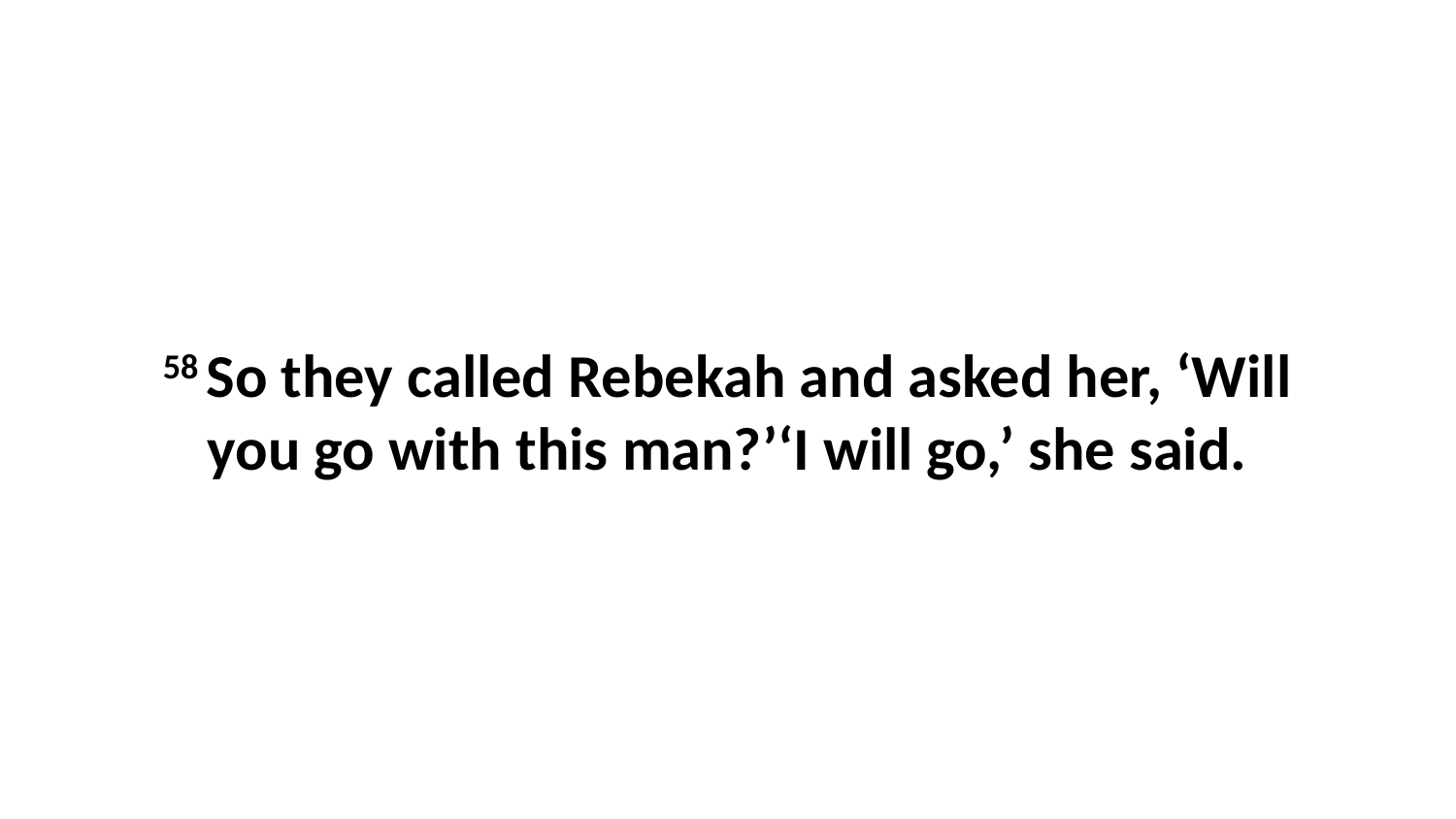

58 So they called Rebekah and asked her, ‘Will you go with this man?’‘I will go,’ she said.